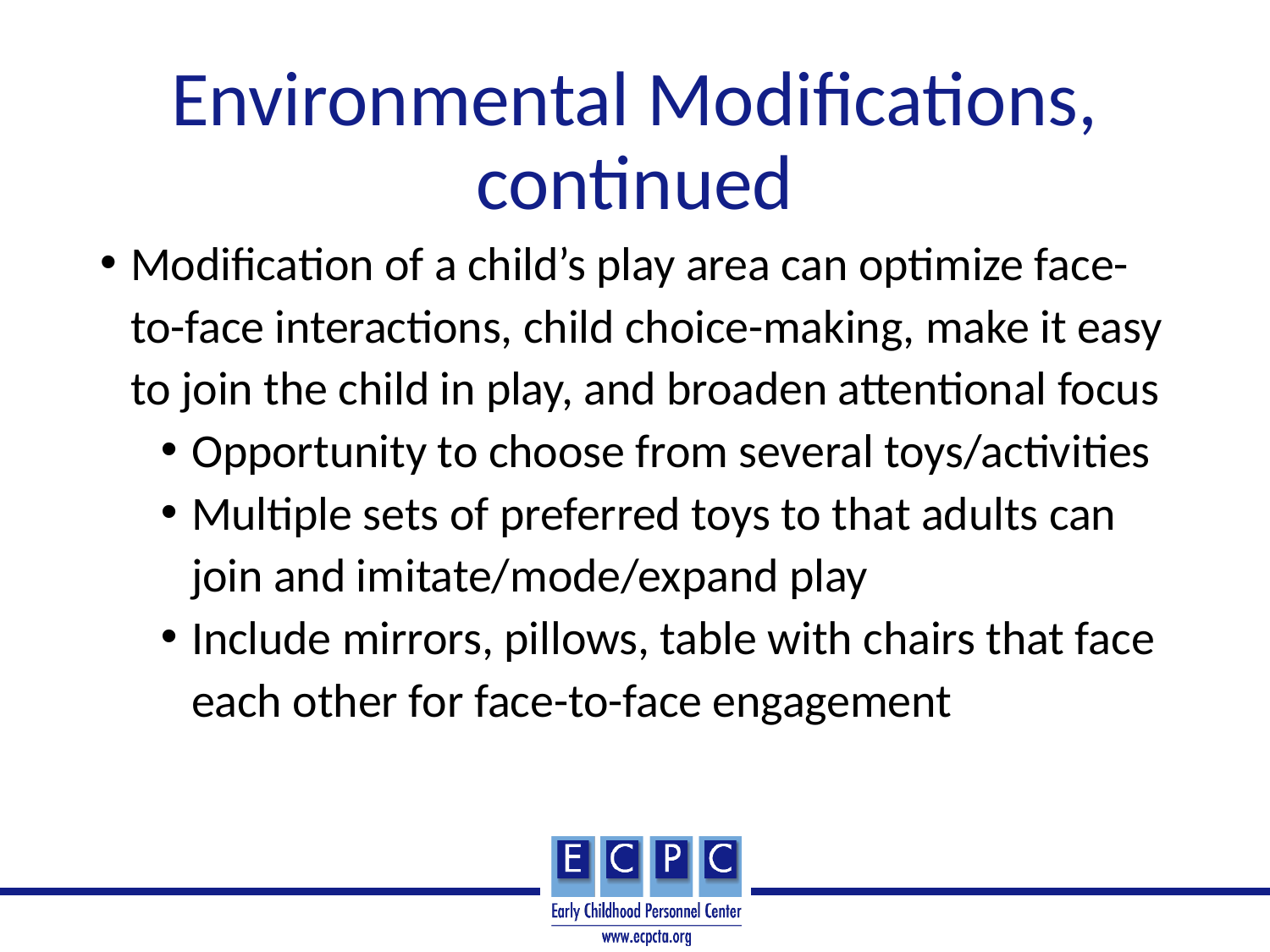

# Environmental Modifications, continued
Modification of a child’s play area can optimize face-to-face interactions, child choice-making, make it easy to join the child in play, and broaden attentional focus
Opportunity to choose from several toys/activities
Multiple sets of preferred toys to that adults can join and imitate/mode/expand play
Include mirrors, pillows, table with chairs that face each other for face-to-face engagement